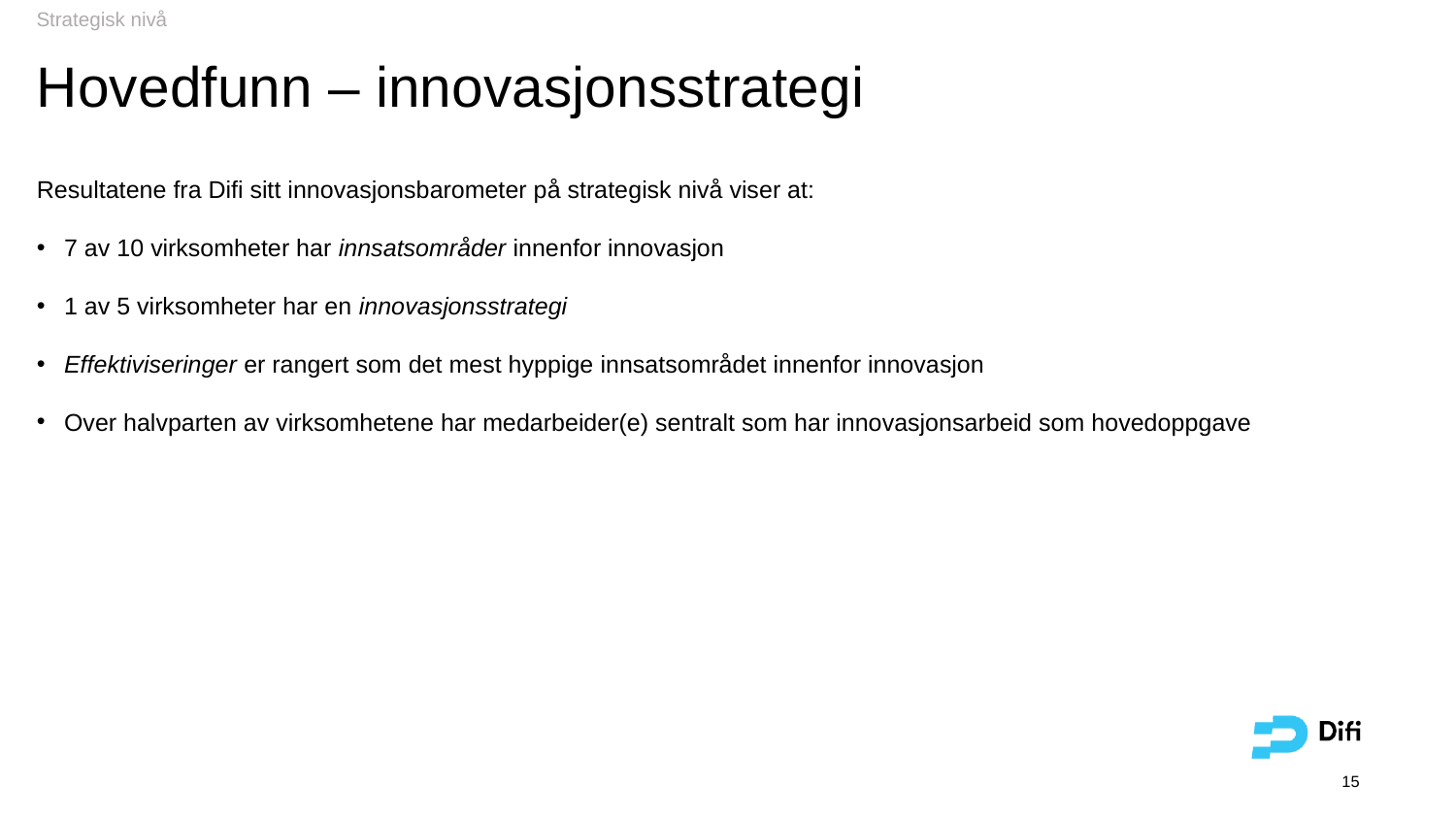

Strategisk nivå
# Hovedfunn – innovasjonsstrategi
Resultatene fra Difi sitt innovasjonsbarometer på strategisk nivå viser at:

7 av 10 virksomheter har innsatsområder innenfor innovasjon

1 av 5 virksomheter har en innovasjonsstrategi

Effektiviseringer er rangert som det mest hyppige innsatsområdet innenfor innovasjon

Over halvparten av virksomhetene har medarbeider(e) sentralt som har innovasjonsarbeid som hovedoppgave

15